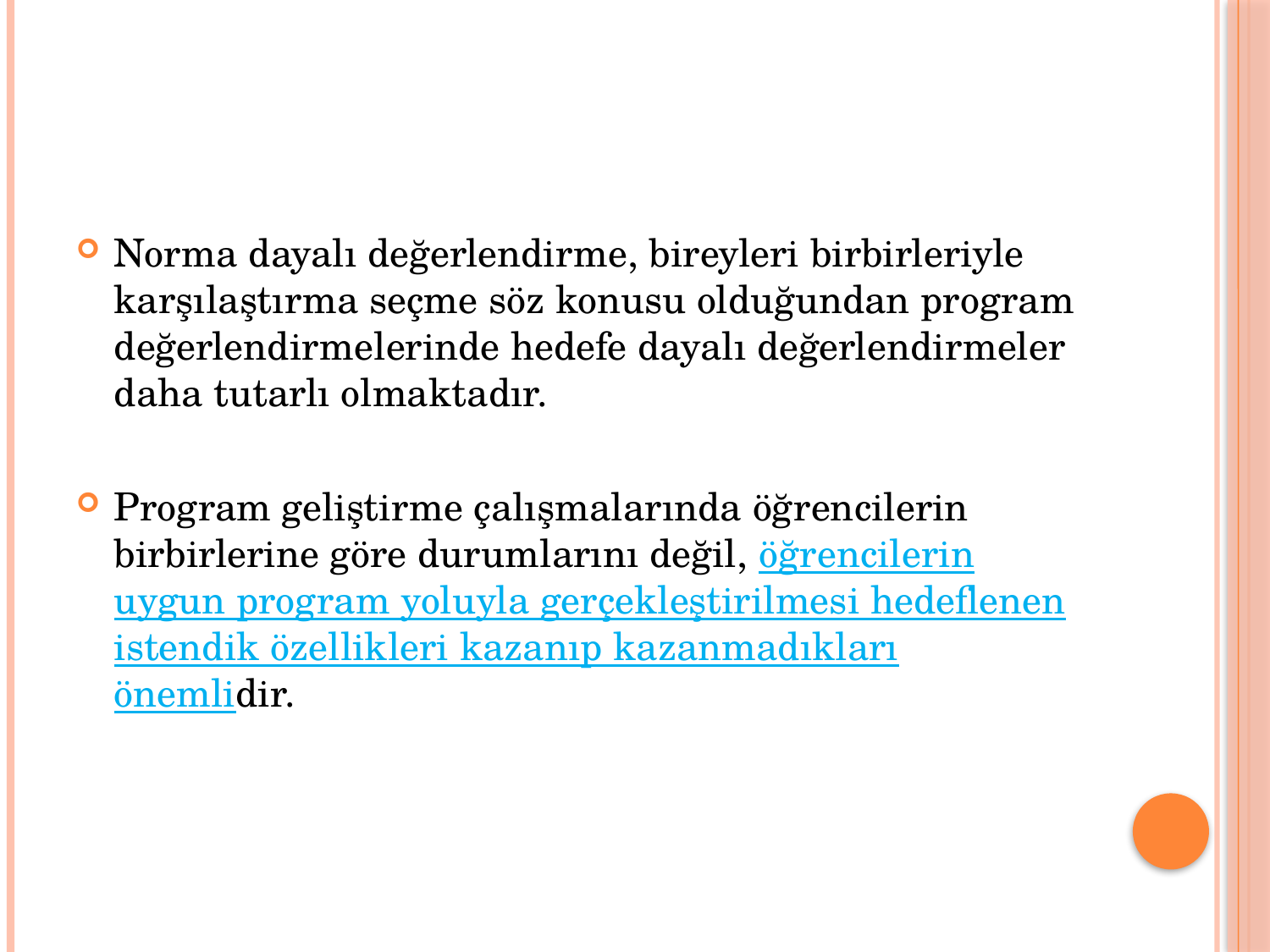

Norma dayalı değerlendirme, bireyleri birbirleriyle karşılaştırma seçme söz konusu olduğundan program değerlendirmelerinde hedefe dayalı değerlendirmeler daha tutarlı olmaktadır.

Program geliştirme çalışmalarında öğrencilerin birbirlerine göre durumlarını değil, öğrencilerin uygun program yoluyla gerçekleştirilmesi hedeflenen istendik özellikleri kazanıp kazanmadıkları önemlidir.